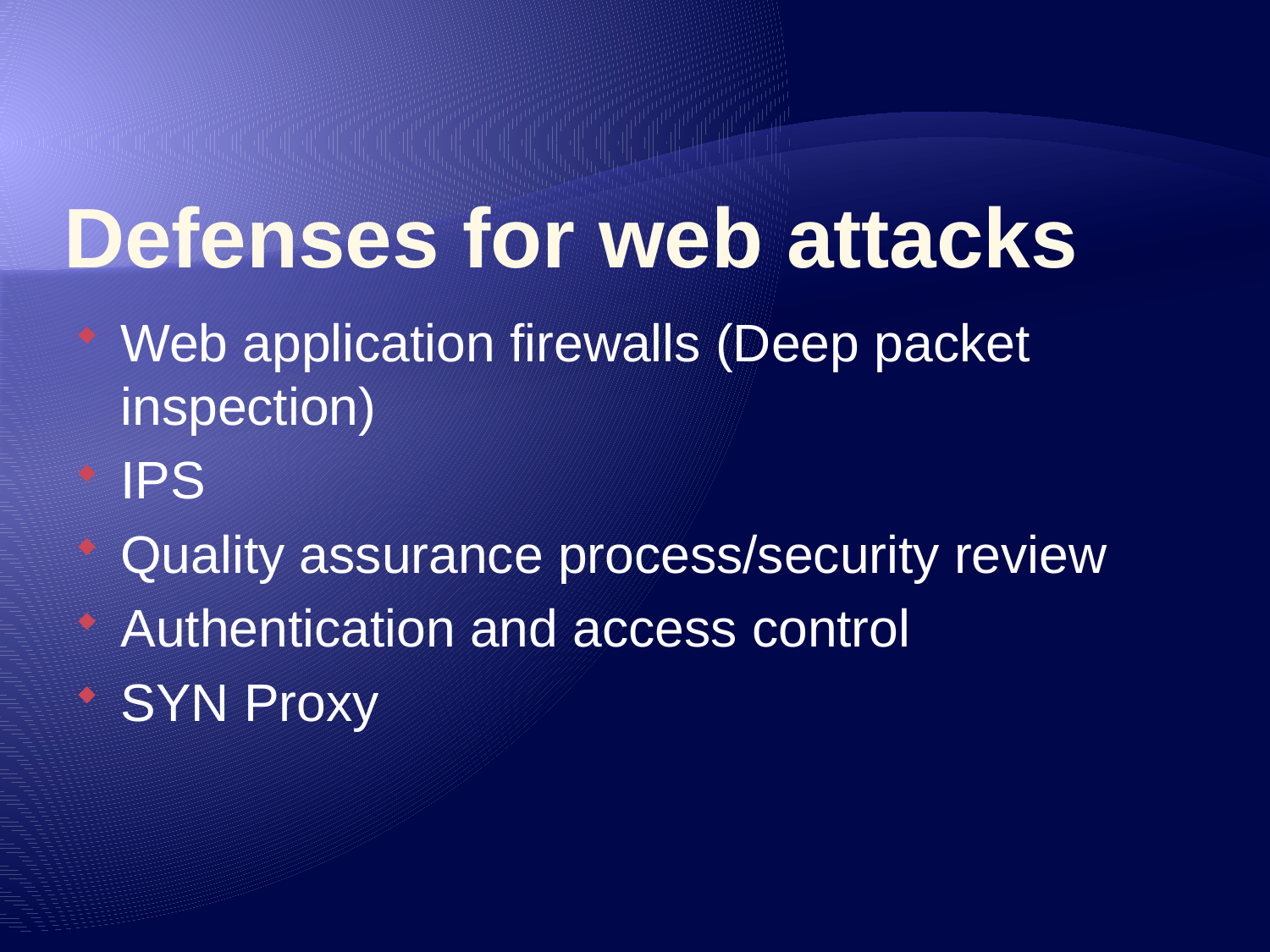

# Defenses for web attacks
Web application firewalls (Deep packet inspection)
IPS
Quality assurance process/security review
Authentication and access control
SYN Proxy